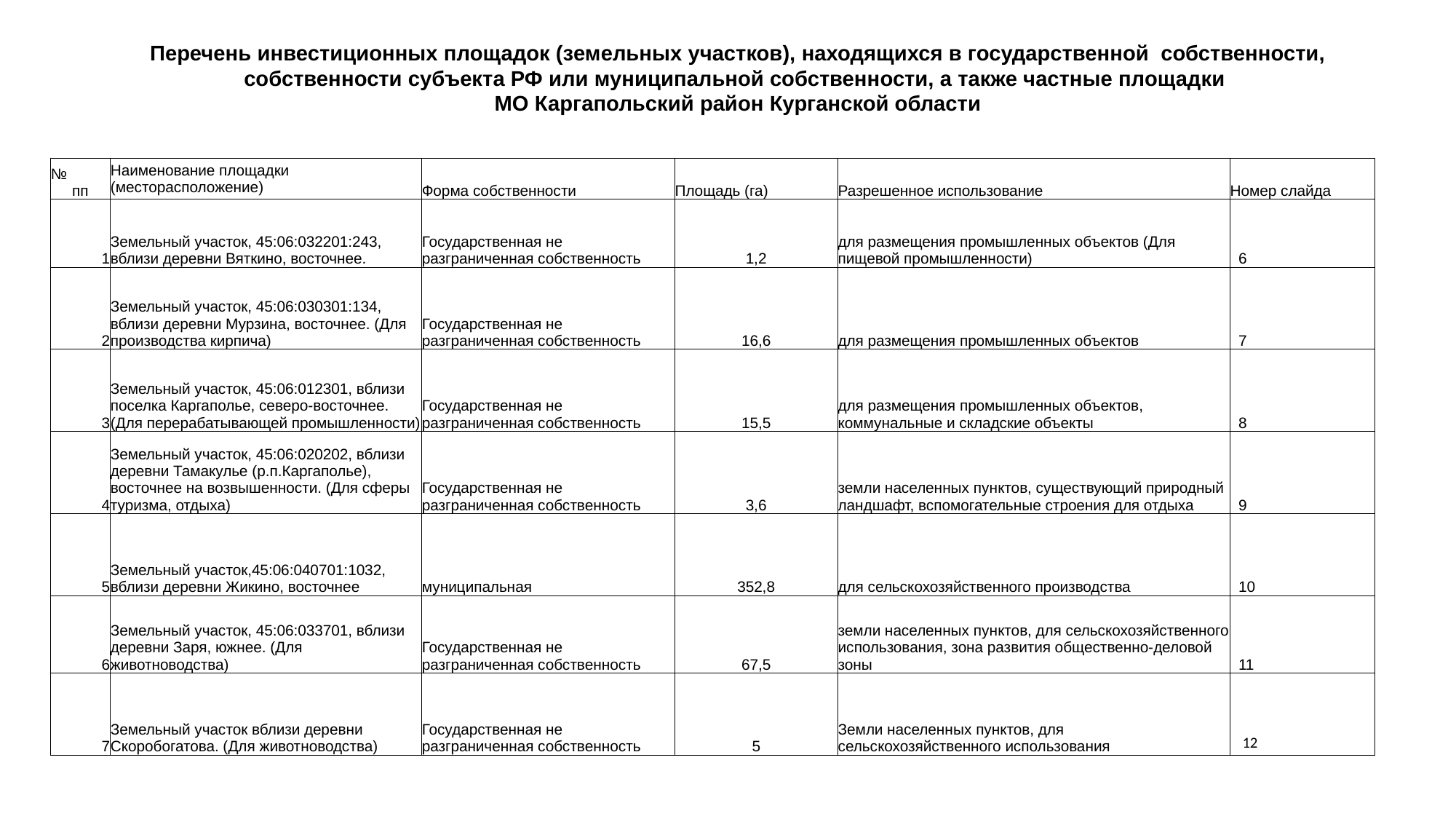

Перечень инвестиционных площадок (земельных участков), находящихся в государственной  собственности, собственности субъекта РФ или муниципальной собственности, а также частные площадки
МО Каргапольский район Курганской области

| № пп | Наименование площадки (месторасположение) | Форма собственности | Площадь (га) | Разрешенное использование | Номер слайда |
| --- | --- | --- | --- | --- | --- |
| 1 | Земельный участок, 45:06:032201:243, вблизи деревни Вяткино, восточнее. | Государственная не разграниченная собственность | 1,2 | для размещения промышленных объектов (Для пищевой промышленности) | 6 |
| 2 | Земельный участок, 45:06:030301:134, вблизи деревни Мурзина, восточнее. (Для производства кирпича) | Государственная не разграниченная собственность | 16,6 | для размещения промышленных объектов | 7 |
| 3 | Земельный участок, 45:06:012301, вблизи поселка Каргаполье, северо-восточнее. (Для перерабатывающей промышленности) | Государственная не разграниченная собственность | 15,5 | для размещения промышленных объектов, коммунальные и складские объекты | 8 |
| 4 | Земельный участок, 45:06:020202, вблизи деревни Тамакулье (р.п.Каргаполье), восточнее на возвышенности. (Для сферы туризма, отдыха) | Государственная не разграниченная собственность | 3,6 | земли населенных пунктов, существующий природный ландшафт, вспомогательные строения для отдыха | 9 |
| 5 | Земельный участок,45:06:040701:1032, вблизи деревни Жикино, восточнее | муниципальная | 352,8 | для сельскохозяйственного производства | 10 |
| 6 | Земельный участок, 45:06:033701, вблизи деревни Заря, южнее. (Для животноводства) | Государственная не разграниченная собственность | 67,5 | земли населенных пунктов, для сельскохозяйственного использования, зона развития общественно-деловой зоны | 11 |
| 7 | Земельный участок вблизи деревни Скоробогатова. (Для животноводства) | Государственная не разграниченная собственность | 5 | Земли населенных пунктов, для сельскохозяйственного использования | 12 |